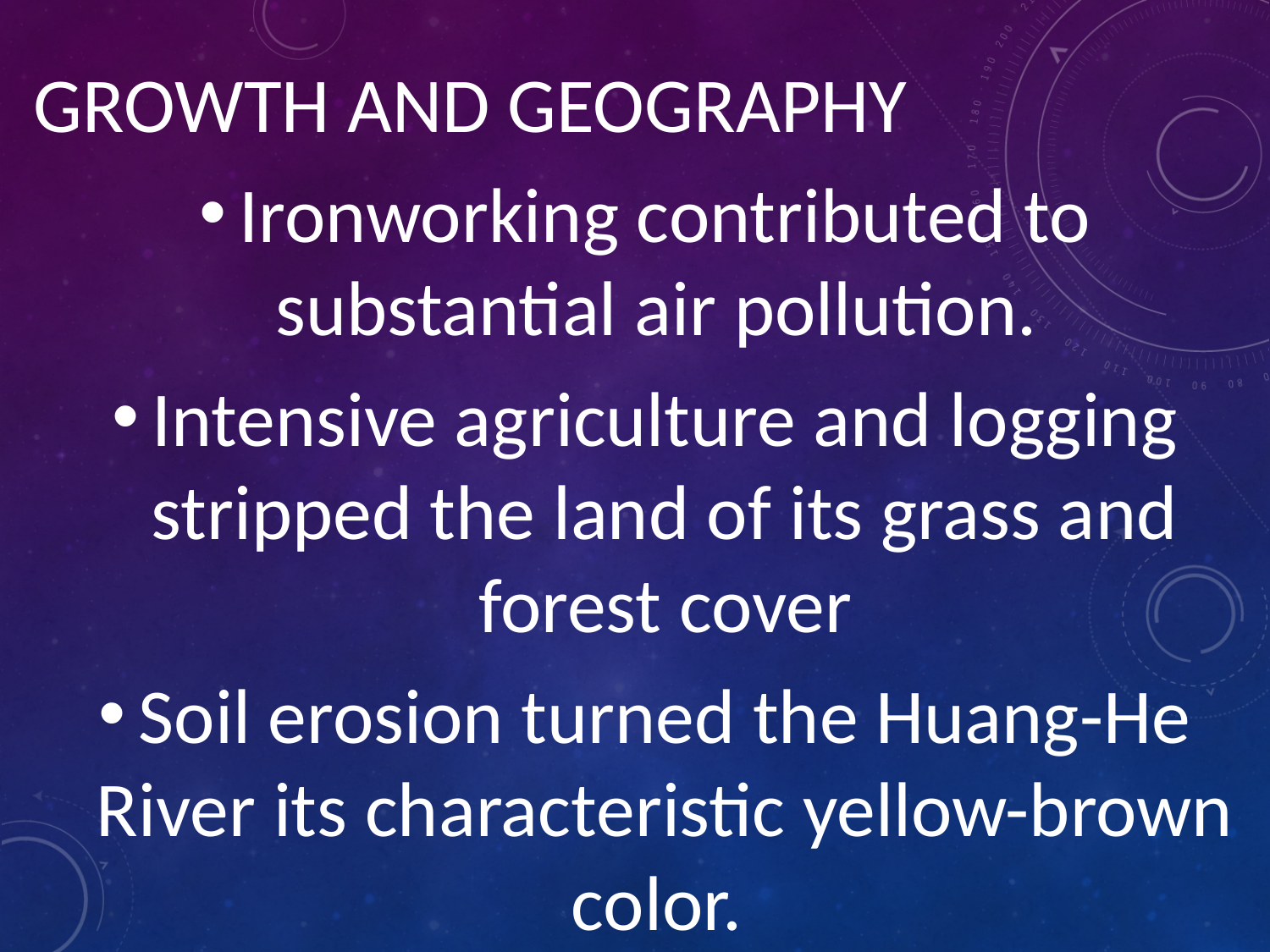

# Growth and Geography
Ironworking contributed to substantial air pollution.
Intensive agriculture and logging stripped the land of its grass and forest cover
Soil erosion turned the Huang-He River its characteristic yellow-brown color.